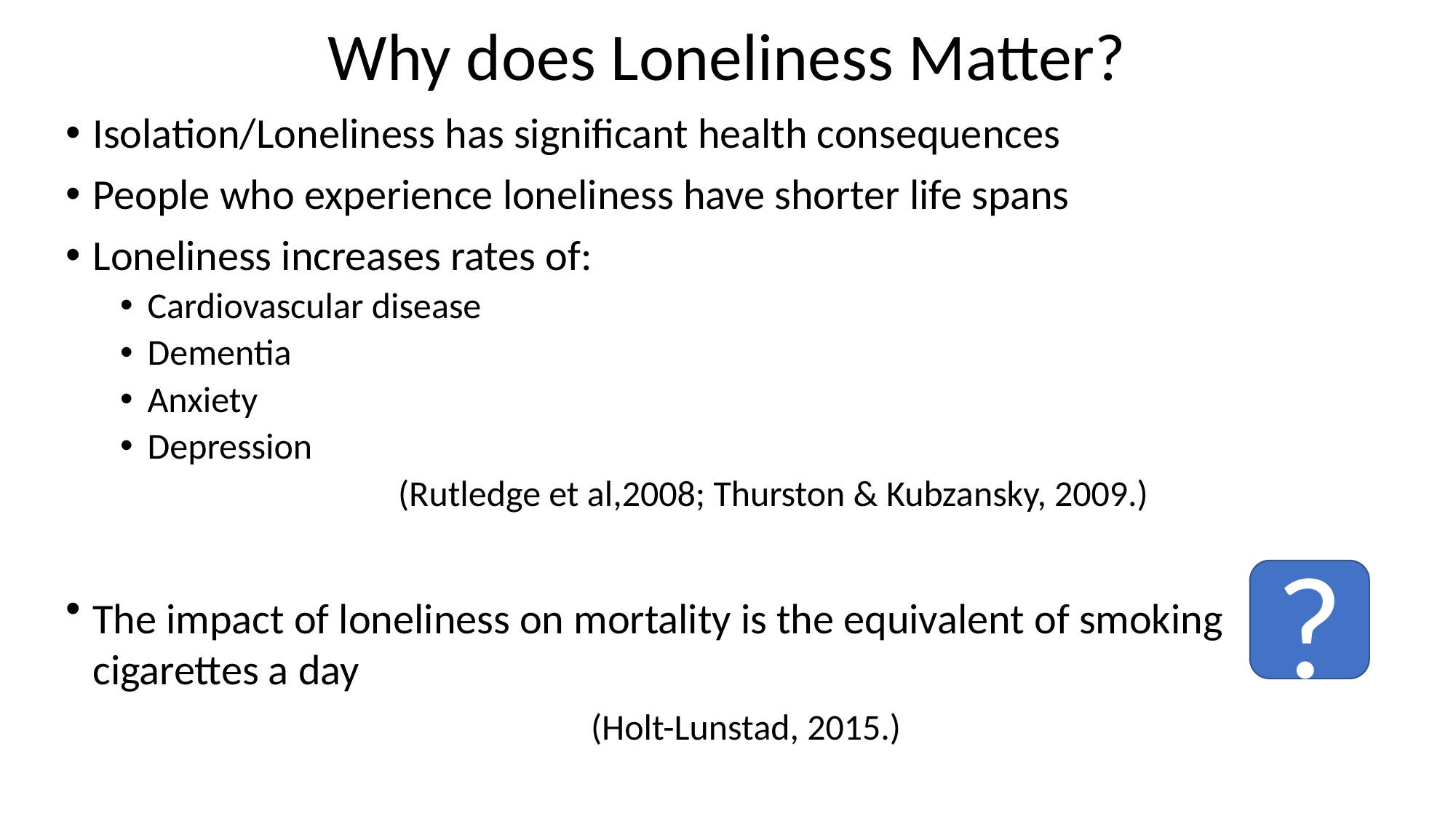

# Why does Loneliness Matter?
Isolation/Loneliness has significant health consequences
People who experience loneliness have shorter life spans
Loneliness increases rates of:
Cardiovascular disease
Dementia
Anxiety
Depression
(Rutledge et al,2008; Thurston & Kubzansky, 2009.)

The impact of loneliness on mortality is the equivalent of smoking     15 cigarettes a day
(Holt-Lunstad, 2015.)

?